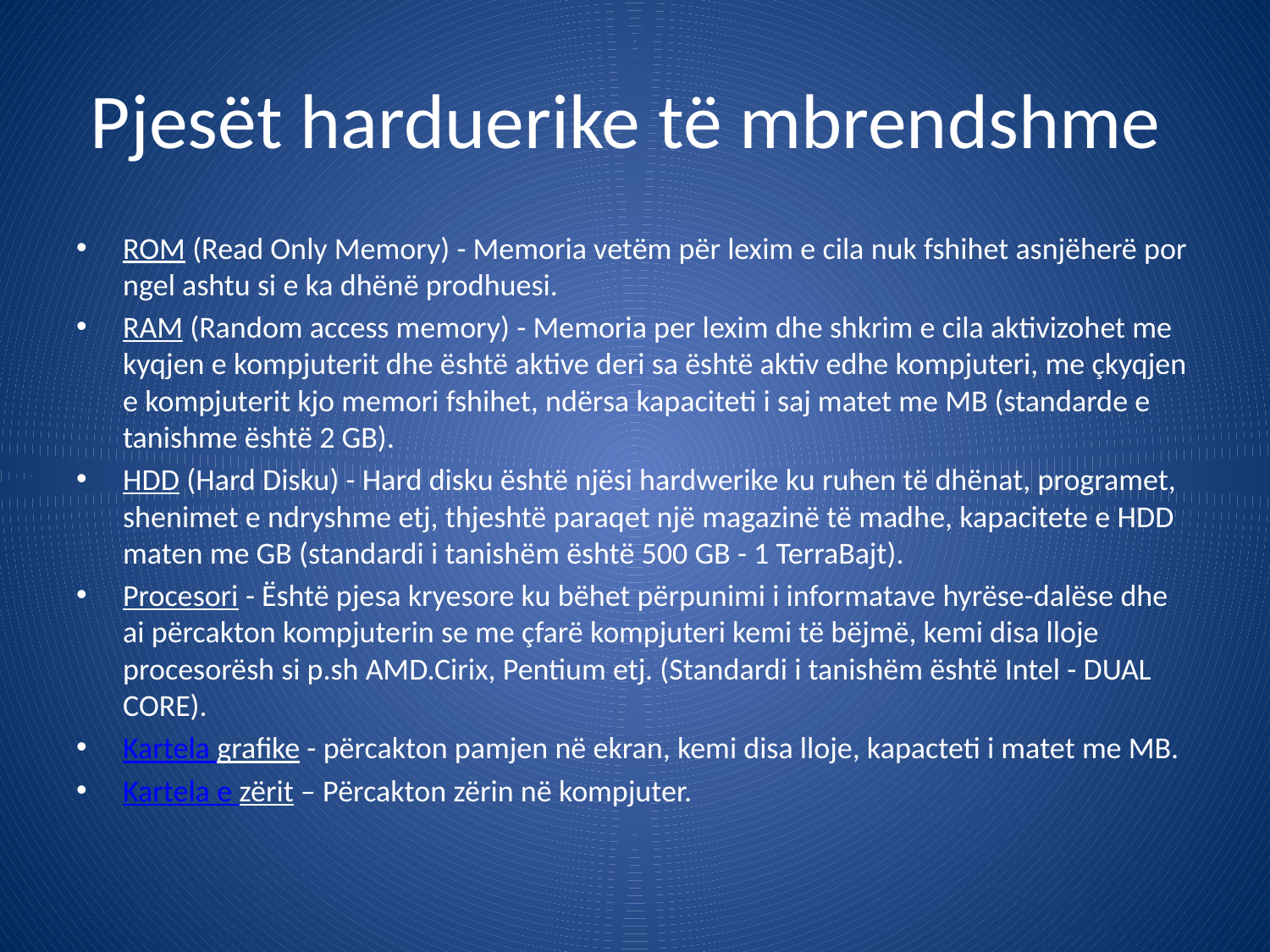

# Pjesët harduerike të mbrendshme
ROM (Read Only Memory) - Memoria vetëm për lexim e cila nuk fshihet asnjëherë por ngel ashtu si e ka dhënë prodhuesi.
RAM (Random access memory) - Memoria per lexim dhe shkrim e cila aktivizohet me kyqjen e kompjuterit dhe është aktive deri sa është aktiv edhe kompjuteri, me çkyqjen e kompjuterit kjo memori fshihet, ndërsa kapaciteti i saj matet me MB (standarde e tanishme është 2 GB).
HDD (Hard Disku) - Hard disku është njësi hardwerike ku ruhen të dhënat, programet, shenimet e ndryshme etj, thjeshtë paraqet një magazinë të madhe, kapacitete e HDD maten me GB (standardi i tanishëm është 500 GB - 1 TerraBajt).
Procesori - Është pjesa kryesore ku bëhet përpunimi i informatave hyrëse-dalëse dhe ai përcakton kompjuterin se me çfarë kompjuteri kemi të bëjmë, kemi disa lloje procesorësh si p.sh AMD.Cirix, Pentium etj. (Standardi i tanishëm është Intel - DUAL CORE).
Kartela grafike - përcakton pamjen në ekran, kemi disa lloje, kapacteti i matet me MB.
Kartela e zërit – Përcakton zërin në kompjuter.